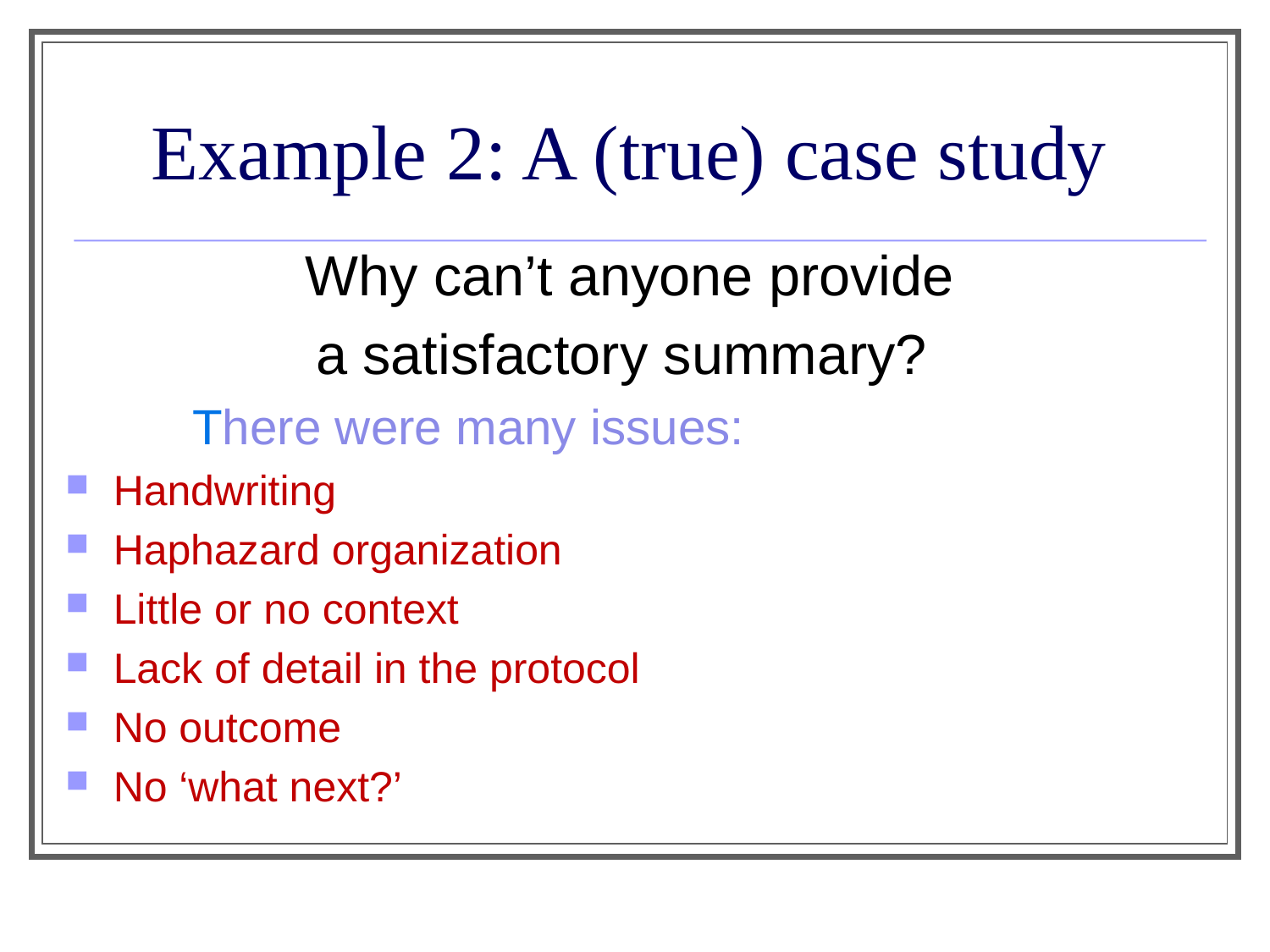

Example 2: A (true) case study
Why can’t anyone provide
 a satisfactory summary?
	There were many issues:
Handwriting
Haphazard organization
Little or no context
Lack of detail in the protocol
No outcome
No ‘what next?’